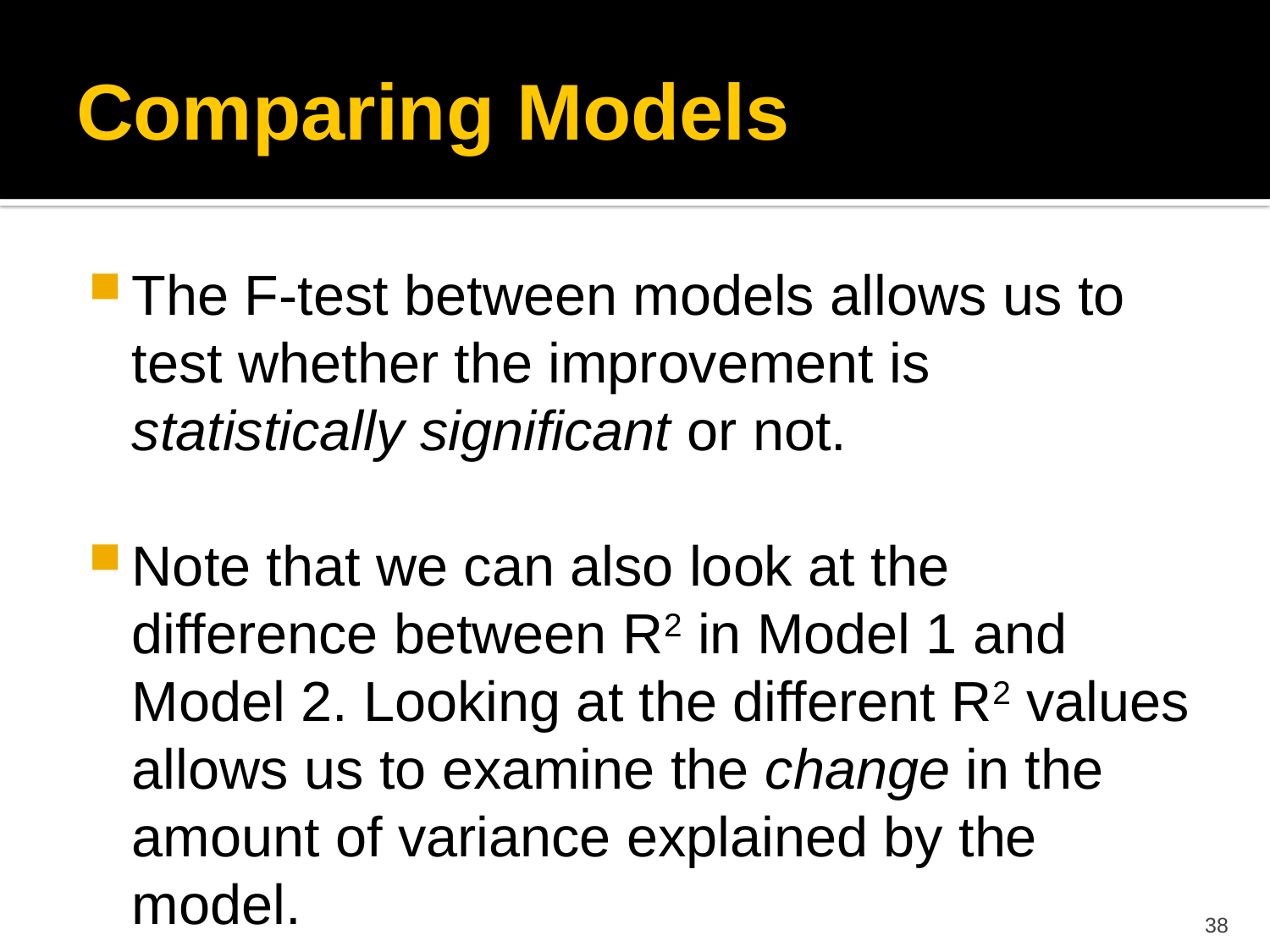

# Comparing Models
The F-test between models allows us to test whether the improvement is statistically significant or not.

Note that we can also look at the difference between R2 in Model 1 and Model 2. Looking at the different R2 values allows us to examine the change in the amount of variance explained by the model.

38